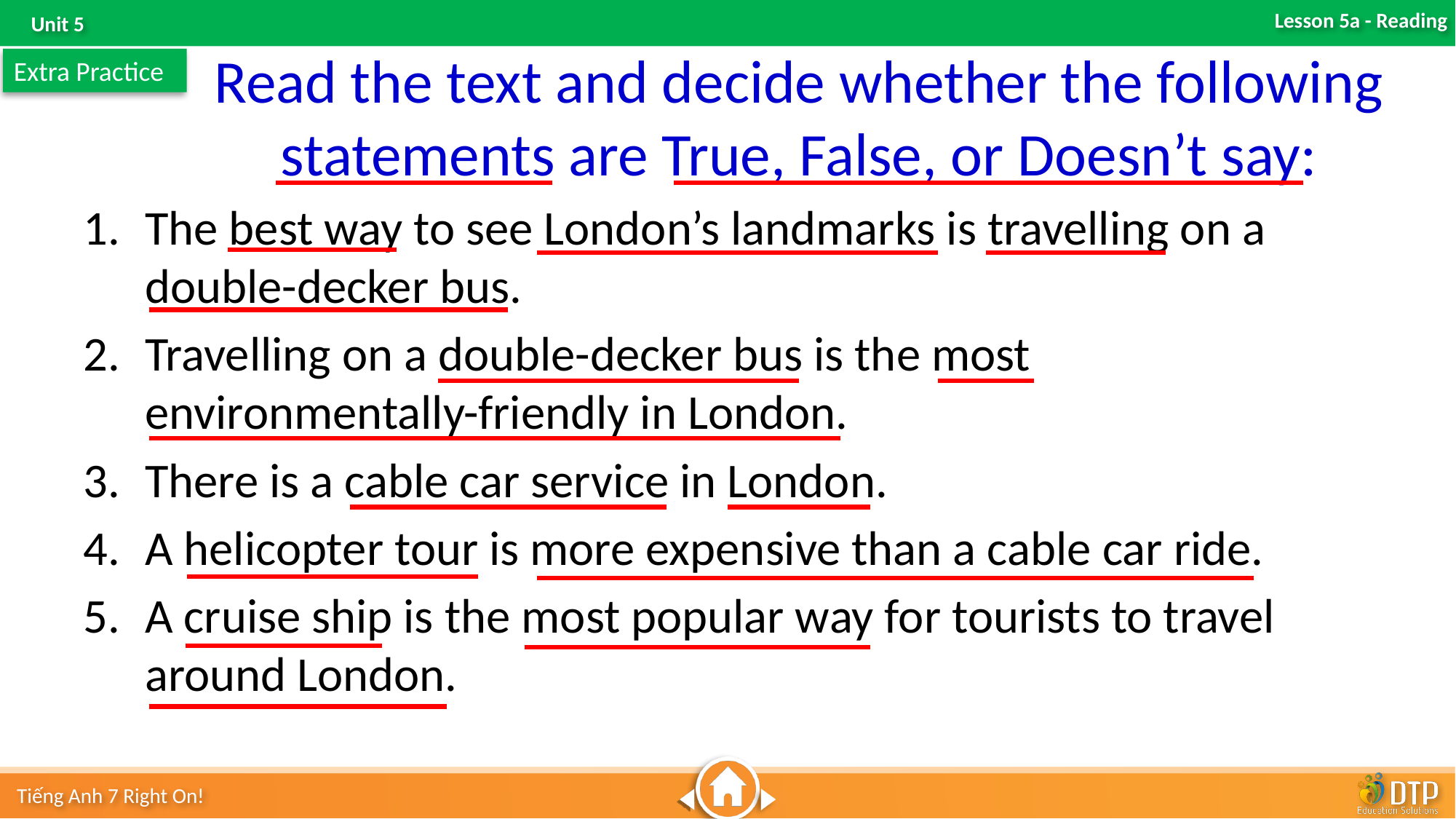

# Read the text and decide whether the following statements are True, False, or Doesn’t say:
Extra Practice
The best way to see London’s landmarks is travelling on a double-decker bus.
Travelling on a double-decker bus is the most environmentally-friendly in London.
There is a cable car service in London.
A helicopter tour is more expensive than a cable car ride.
A cruise ship is the most popular way for tourists to travel around London.